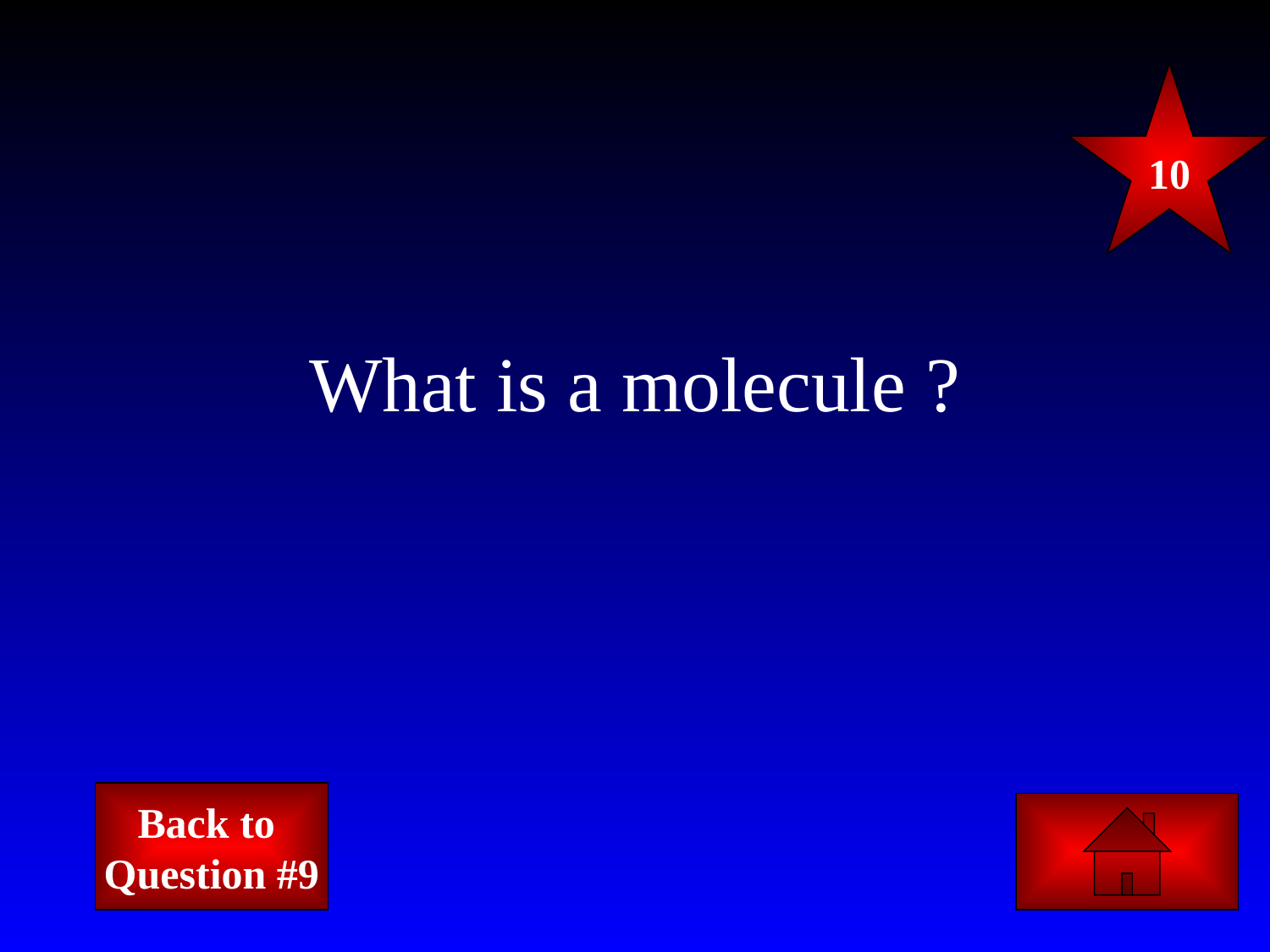

10
# What is a molecule ?
Back to
Question #9